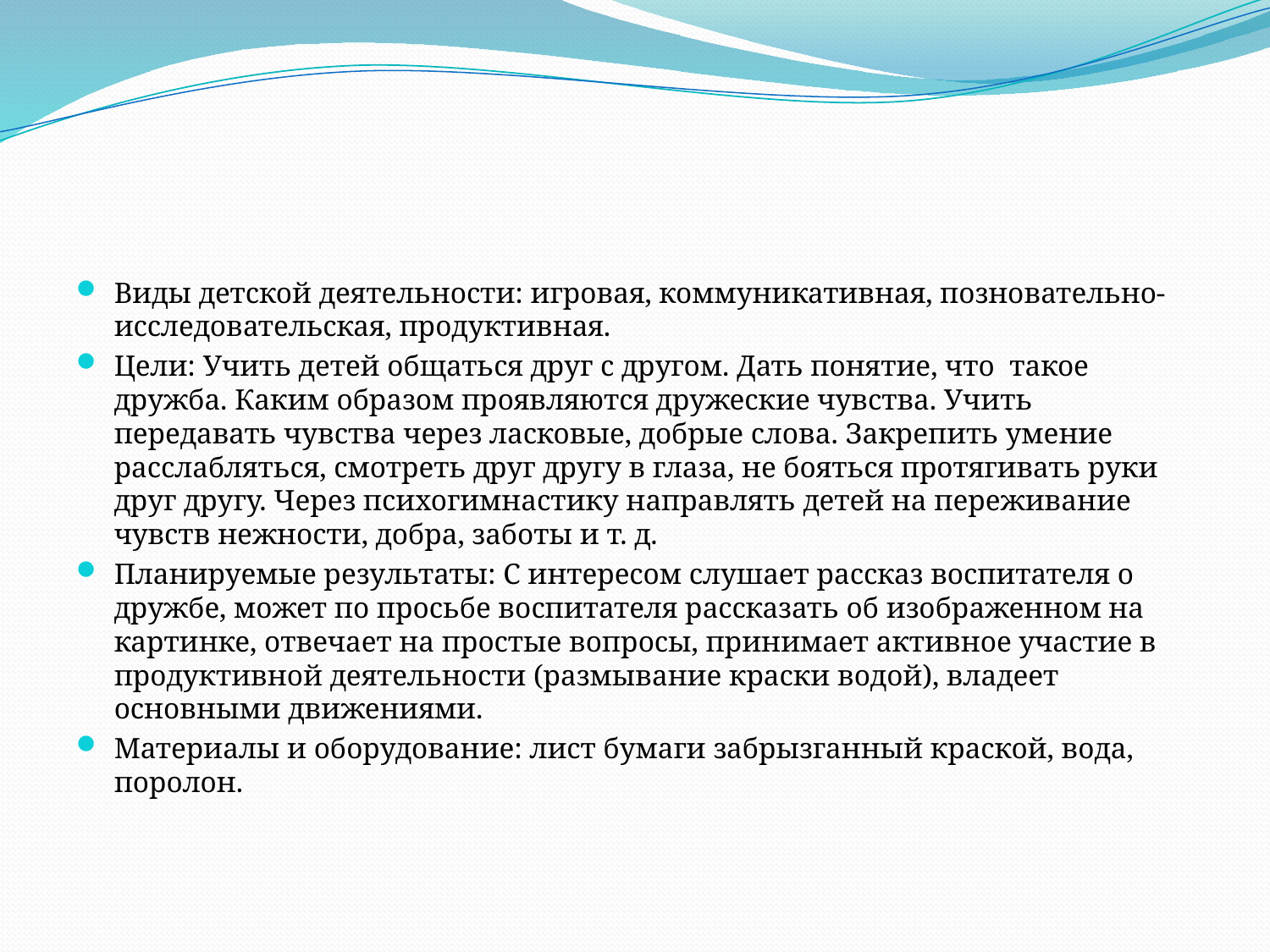

#
Виды детской деятельности: игровая, коммуникативная, позновательно-исследовательская, продуктивная.
Цели: Учить детей общаться друг с другом. Дать понятие, что  такое дружба. Каким образом проявляются дружеские чувства. Учить передавать чувства через ласковые, добрые слова. Закрепить умение расслабляться, смотреть друг другу в глаза, не бояться протягивать руки друг другу. Через психогимнастику направлять детей на переживание чувств нежности, добра, заботы и т. д.
Планируемые результаты: С интересом слушает рассказ воспитателя о дружбе, может по просьбе воспитателя рассказать об изображенном на картинке, отвечает на простые вопросы, принимает активное участие в продуктивной деятельности (размывание краски водой), владеет основными движениями.
Материалы и оборудование: лист бумаги забрызганный краской, вода, поролон.